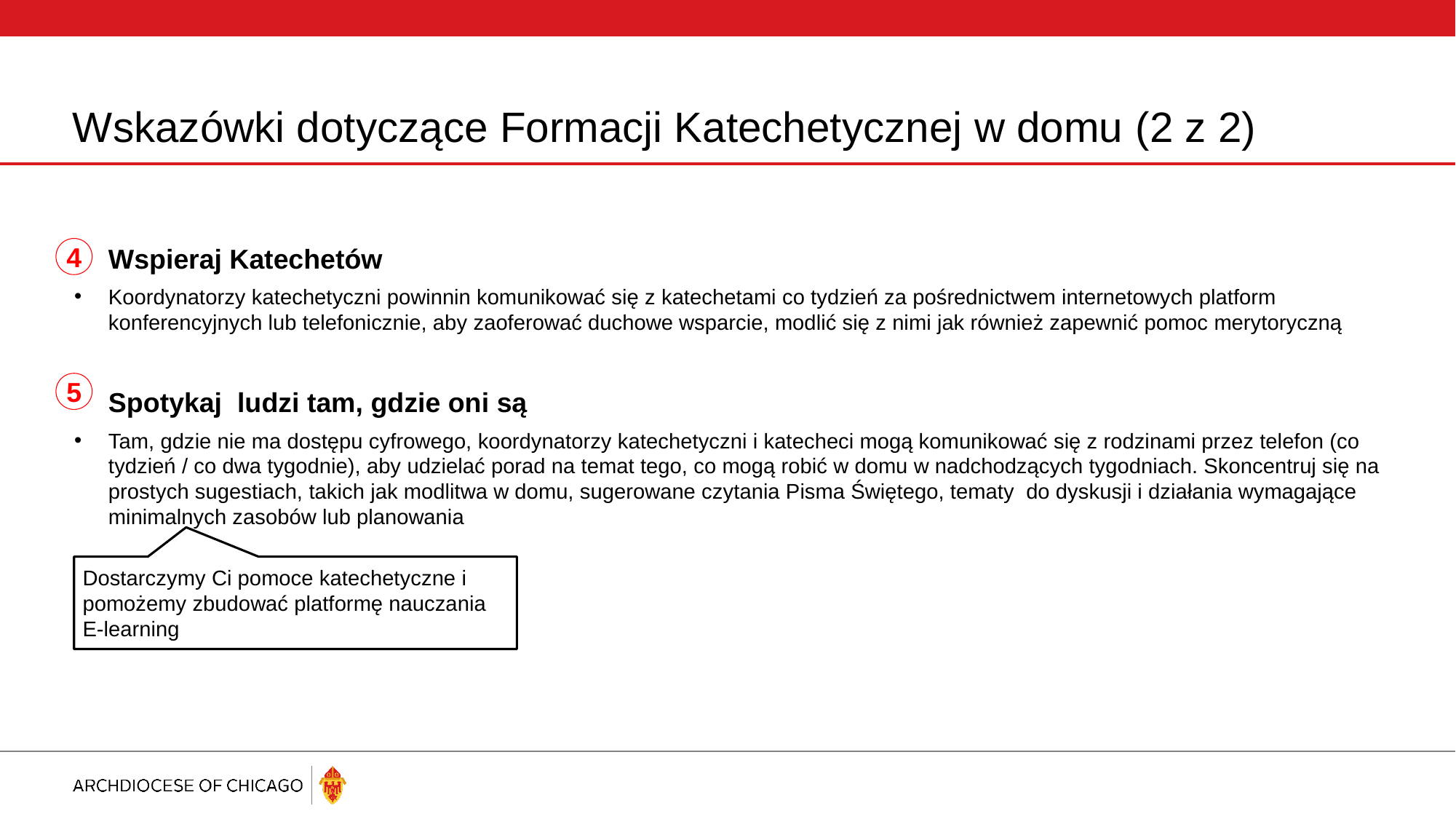

# Wskazówki dotyczące Formacji Katechetycznej w domu (2 z 2)
4
Wspieraj Katechetów
Koordynatorzy katechetyczni powinnin komunikować się z katechetami co tydzień za pośrednictwem internetowych platform konferencyjnych lub telefonicznie, aby zaoferować duchowe wsparcie, modlić się z nimi jak również zapewnić pomoc merytoryczną

Spotykaj  ludzi tam, gdzie oni są
Tam, gdzie nie ma dostępu cyfrowego, koordynatorzy katechetyczni i katecheci mogą komunikować się z rodzinami przez telefon (co tydzień / co dwa tygodnie), aby udzielać porad na temat tego, co mogą robić w domu w nadchodzących tygodniach. Skoncentruj się na prostych sugestiach, takich jak modlitwa w domu, sugerowane czytania Pisma Świętego, tematy  do dyskusji i działania wymagające minimalnych zasobów lub planowania
5
Dostarczymy Ci pomoce katechetyczne i pomożemy zbudować platformę nauczania E-learning

10